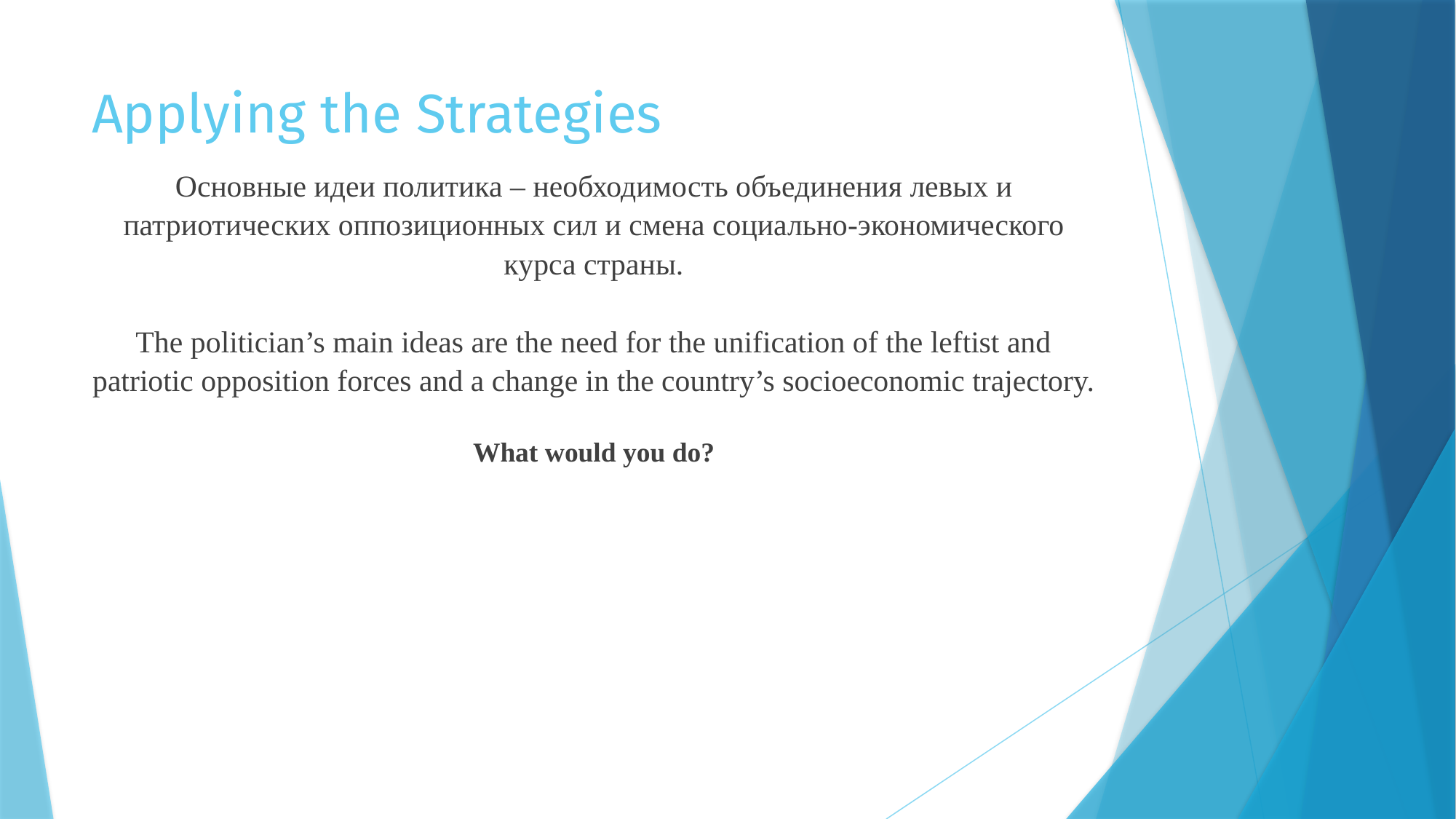

# Applying the Strategies
Основные идеи политика – необходимость объединения левых и патриотических оппозиционных сил и смена социально-экономического курса страны.

The politician’s main ideas are the need for the unification of the leftist and patriotic opposition forces and a change in the country’s socioeconomic trajectory.

What would you do?